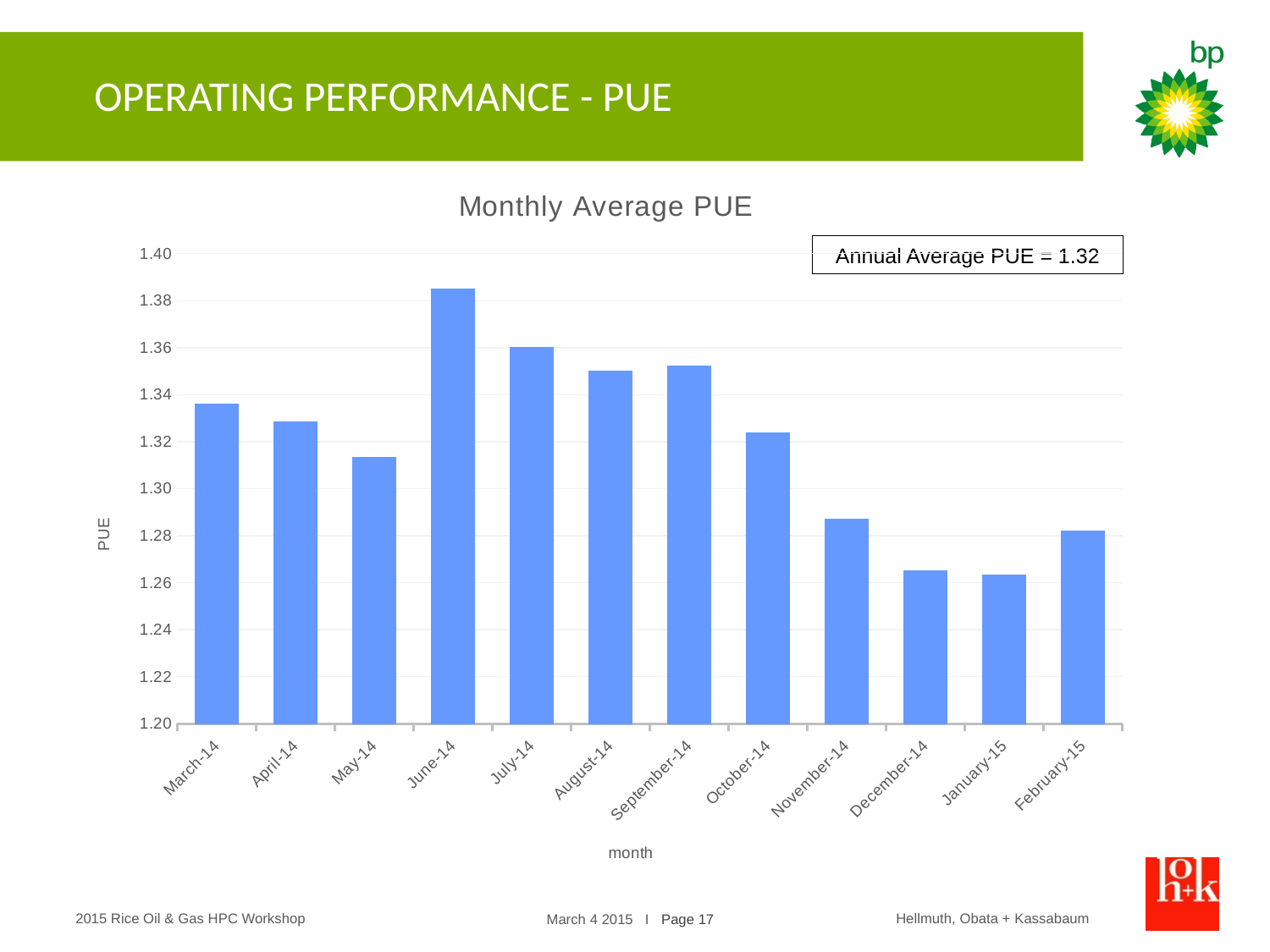

OPERATING PERFORMANCE - PUE

### Chart: Monthly Average PUE

| Category |  |
|---|---|
| 41699 | 1.3361485109256963 |
| 41730 | 1.328375727530213 |
| 41760 | 1.3132109054607082 |
| 41791 | 1.3850763174964928 |
| 41821 | 1.3600841384550784 |
| 41852 | 1.3501169436323073 |
| 41883 | 1.3522819141448719 |
| 41913 | 1.3239047008250266 |
| 41944 | 1.2869790490329516 |
| 41974 | 1.2651932132626789 |
| 42005 | 1.2632697461363467 |
| 42036 | 1.282034351838186 |
Annual Average PUE = 1.32